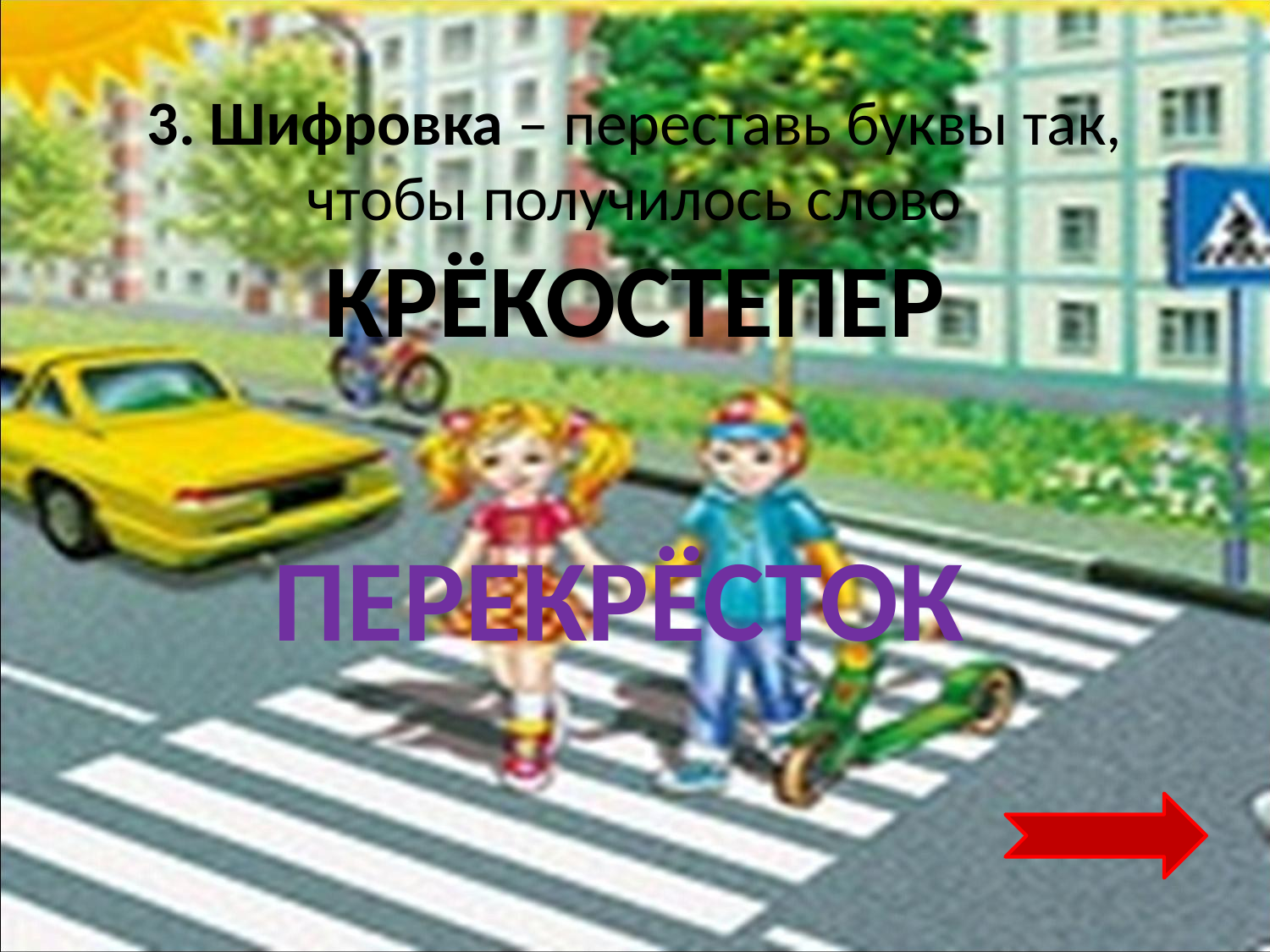

# 3. Шифровка – переставь буквы так, чтобы получилось слово КРЁКОСТЕПЕР
ПЕРЕКРЁСТОК